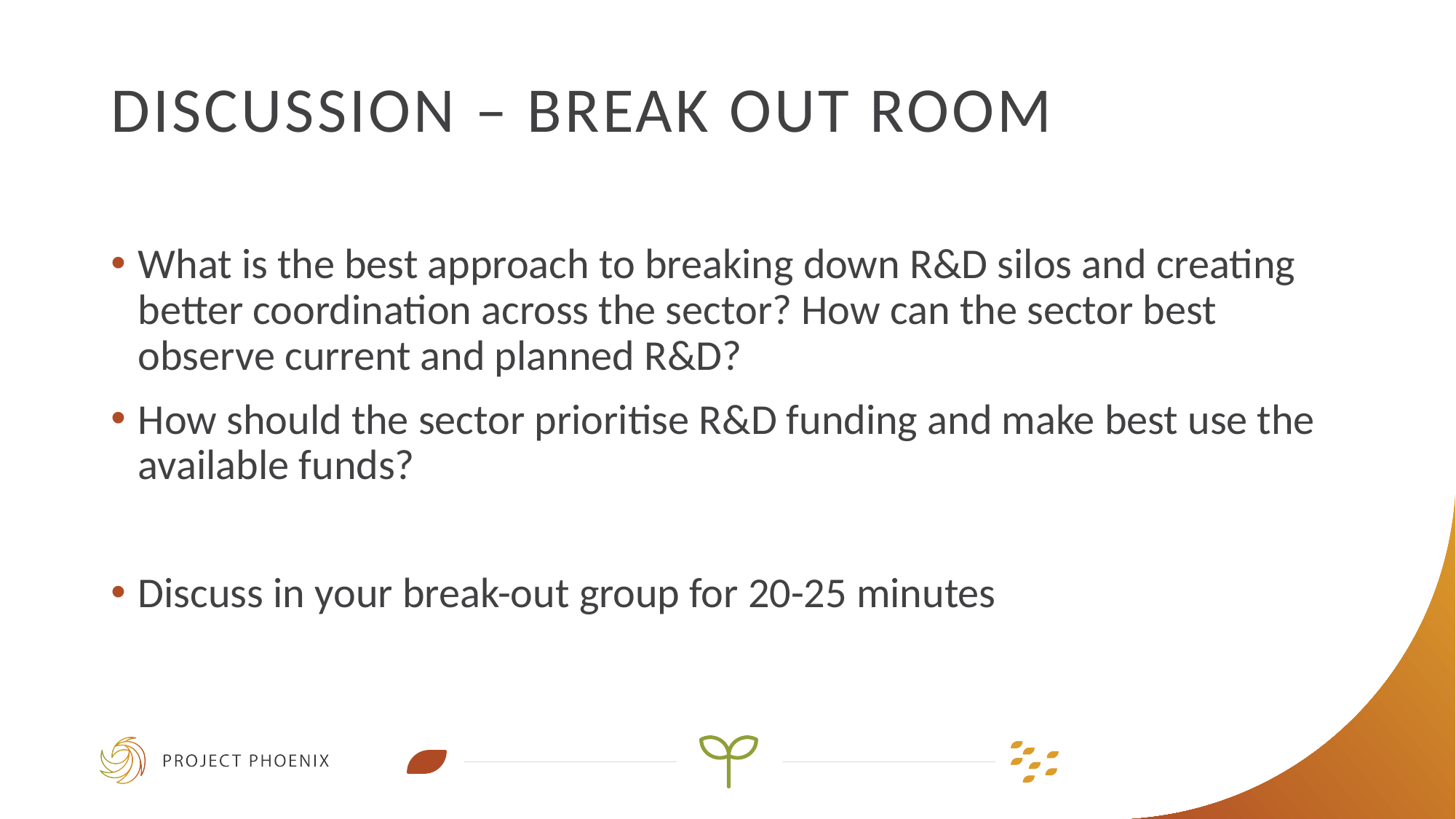

# Discussion – BREAK OUT ROOM
What is the best approach to breaking down R&D silos and creating better coordination across the sector? How can the sector best observe current and planned R&D?
How should the sector prioritise R&D funding and make best use the available funds?

Discuss in your break-out group for 20-25 minutes